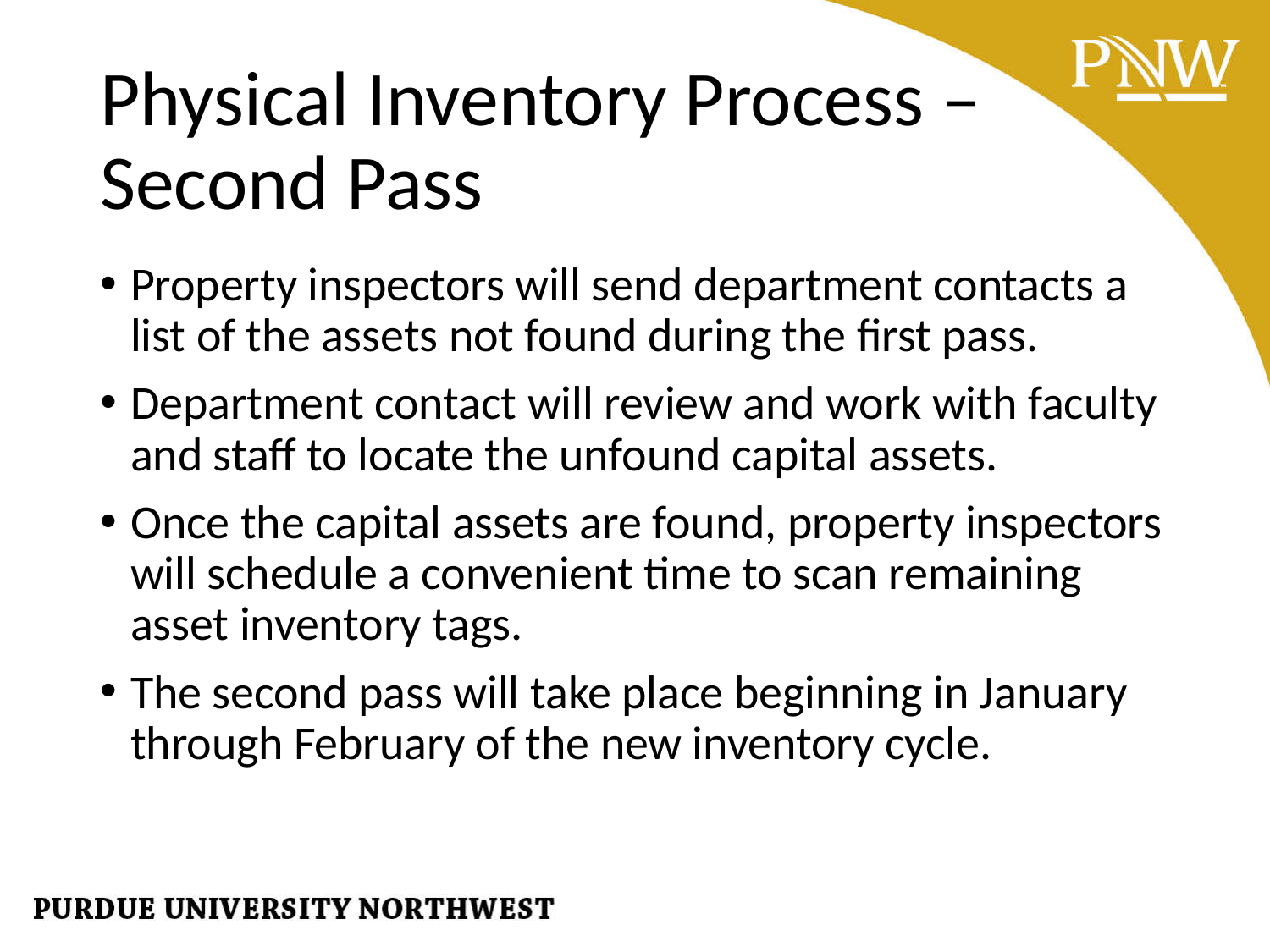

# Physical Inventory Process – Second Pass
Property inspectors will send department contacts a list of the assets not found during the first pass.
Department contact will review and work with faculty and staff to locate the unfound capital assets.
Once the capital assets are found, property inspectors will schedule a convenient time to scan remaining asset inventory tags.
The second pass will take place beginning in January through February of the new inventory cycle.